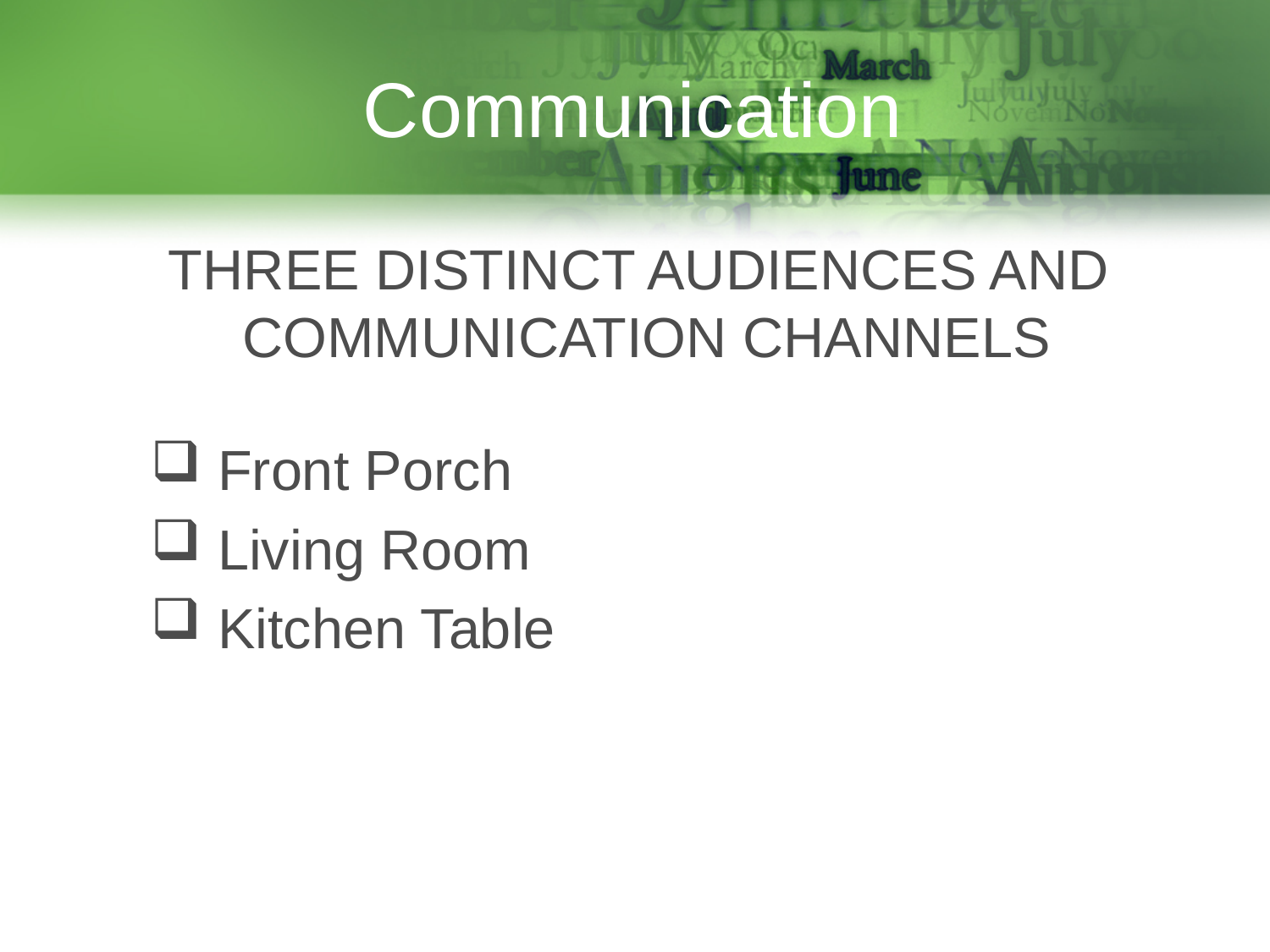

Communication
# Three distinct audiences and  communication channels

 Front Porch
 Living Room
 Kitchen Table